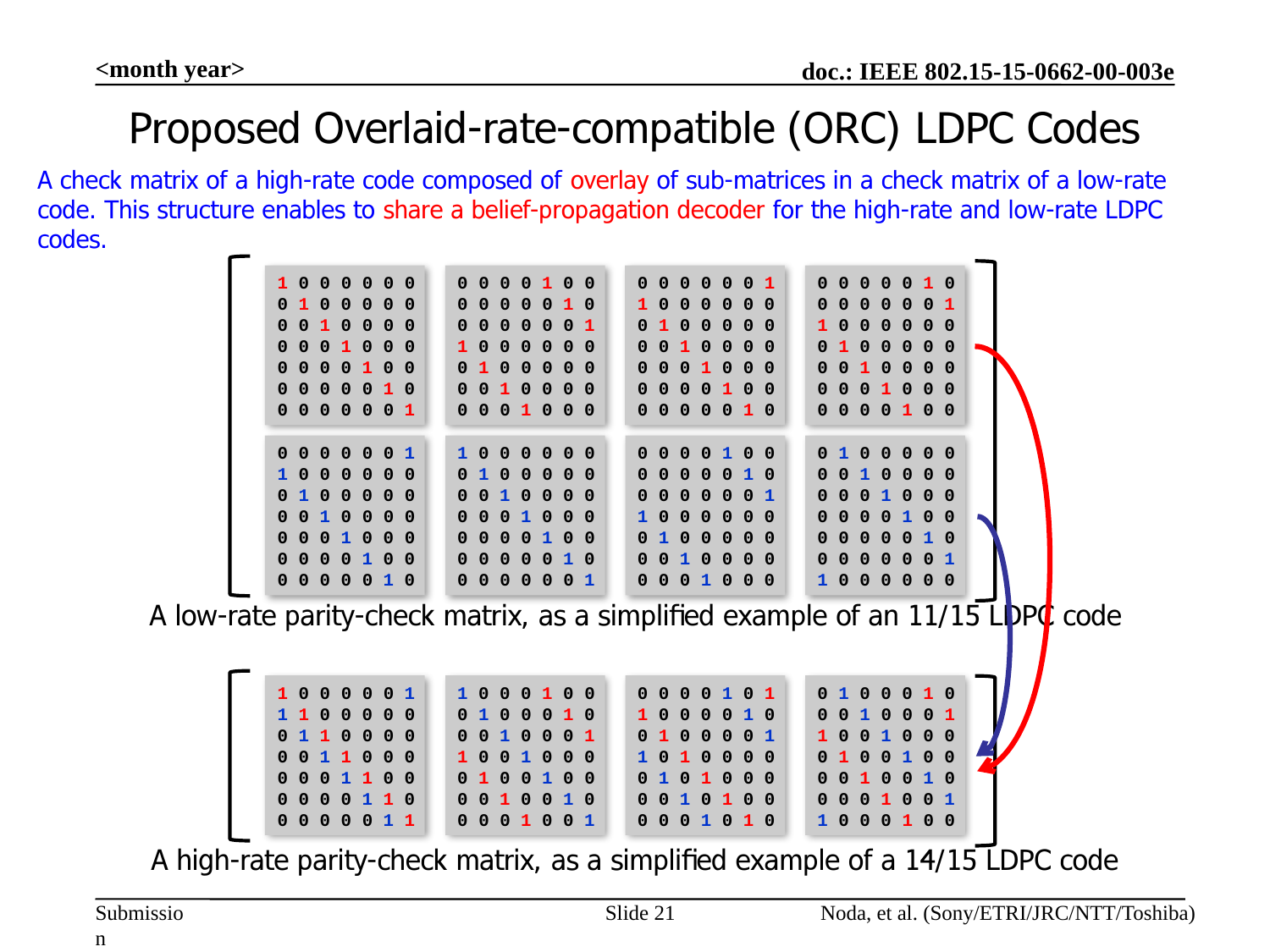

<month year>
# Proposed Overlaid-rate-compatible (ORC) LDPC Codes
A check matrix of a high-rate code composed of overlay of sub-matrices in a check matrix of a low-rate code. This structure enables to share a belief-propagation decoder for the high-rate and low-rate LDPC codes.

1 0 0 0 0 0 0
0 1 0 0 0 0 0
0 0 1 0 0 0 0
0 0 0 1 0 0 0
0 0 0 0 1 0 0
0 0 0 0 0 1 0
0 0 0 0 0 0 1
0 0 0 0 1 0 0
0 0 0 0 0 1 0
0 0 0 0 0 0 1
1 0 0 0 0 0 0
0 1 0 0 0 0 0
0 0 1 0 0 0 0
0 0 0 1 0 0 0

0 0 0 0 0 0 1
1 0 0 0 0 0 0
0 1 0 0 0 0 0
0 0 1 0 0 0 0
0 0 0 1 0 0 0
0 0 0 0 1 0 0
0 0 0 0 0 1 0

0 0 0 0 0 1 0
0 0 0 0 0 0 1
1 0 0 0 0 0 0
0 1 0 0 0 0 0
0 0 1 0 0 0 0
0 0 0 1 0 0 0
0 0 0 0 1 0 0

0 0 0 0 0 0 1
1 0 0 0 0 0 0
0 1 0 0 0 0 0
0 0 1 0 0 0 0
0 0 0 1 0 0 0
0 0 0 0 1 0 0
0 0 0 0 0 1 0
1 0 0 0 0 0 0
0 1 0 0 0 0 0
0 0 1 0 0 0 0
0 0 0 1 0 0 0
0 0 0 0 1 0 0
0 0 0 0 0 1 0
0 0 0 0 0 0 1

0 0 0 0 1 0 0
0 0 0 0 0 1 0
0 0 0 0 0 0 1
1 0 0 0 0 0 0
0 1 0 0 0 0 0
0 0 1 0 0 0 0
0 0 0 1 0 0 0

0 1 0 0 0 0 0
0 0 1 0 0 0 0
0 0 0 1 0 0 0
0 0 0 0 1 0 0
0 0 0 0 0 1 0
0 0 0 0 0 0 1
1 0 0 0 0 0 0

A low-rate parity-check matrix, as a simplified example of an 11/15 LDPC code

1 0 0 0 0 0 1
1 1 0 0 0 0 0
0 1 1 0 0 0 0
0 0 1 1 0 0 0
0 0 0 1 1 0 0
0 0 0 0 1 1 0
0 0 0 0 0 1 1
1 0 0 0 1 0 0
0 1 0 0 0 1 0
0 0 1 0 0 0 1
1 0 0 1 0 0 0
0 1 0 0 1 0 0
0 0 1 0 0 1 0
0 0 0 1 0 0 1

0 0 0 0 1 0 1
1 0 0 0 0 1 0
0 1 0 0 0 0 1
1 0 1 0 0 0 0
0 1 0 1 0 0 0
0 0 1 0 1 0 0
0 0 0 1 0 1 0

0 1 0 0 0 1 0
0 0 1 0 0 0 1
1 0 0 1 0 0 0
0 1 0 0 1 0 0
0 0 1 0 0 1 0
0 0 0 1 0 0 1
1 0 0 0 1 0 0

A high-rate parity-check matrix, as a simplified example of a 14/15 LDPC code
Slide 21
Noda, et al. (Sony/ETRI/JRC/NTT/Toshiba)